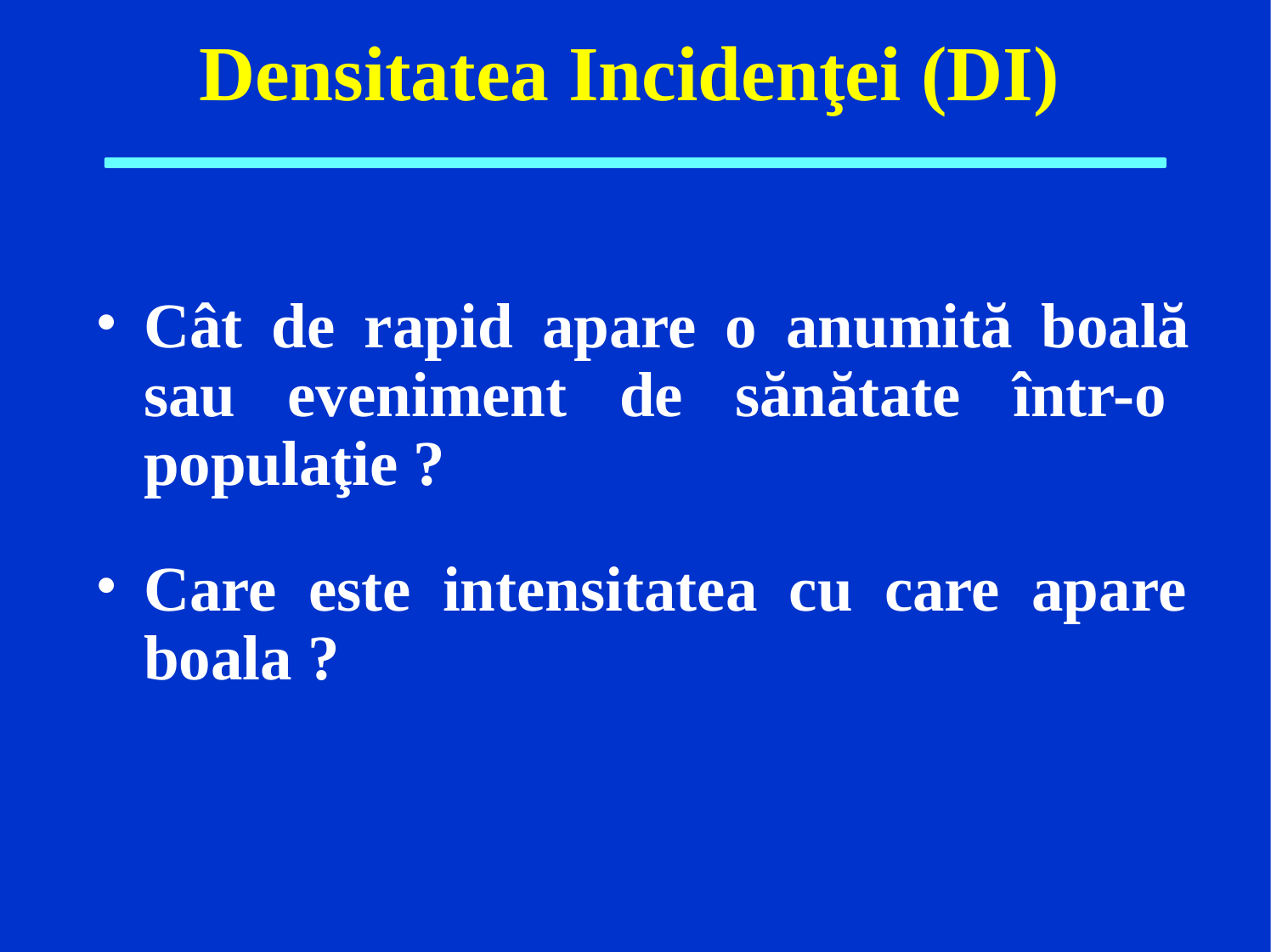

# Densitatea Incidenţei (DI)

Cât de rapid apare o anumită boală  sau eveniment de sănătate într-o  populaţie ?
Care este intensitatea cu care apare  boala ?